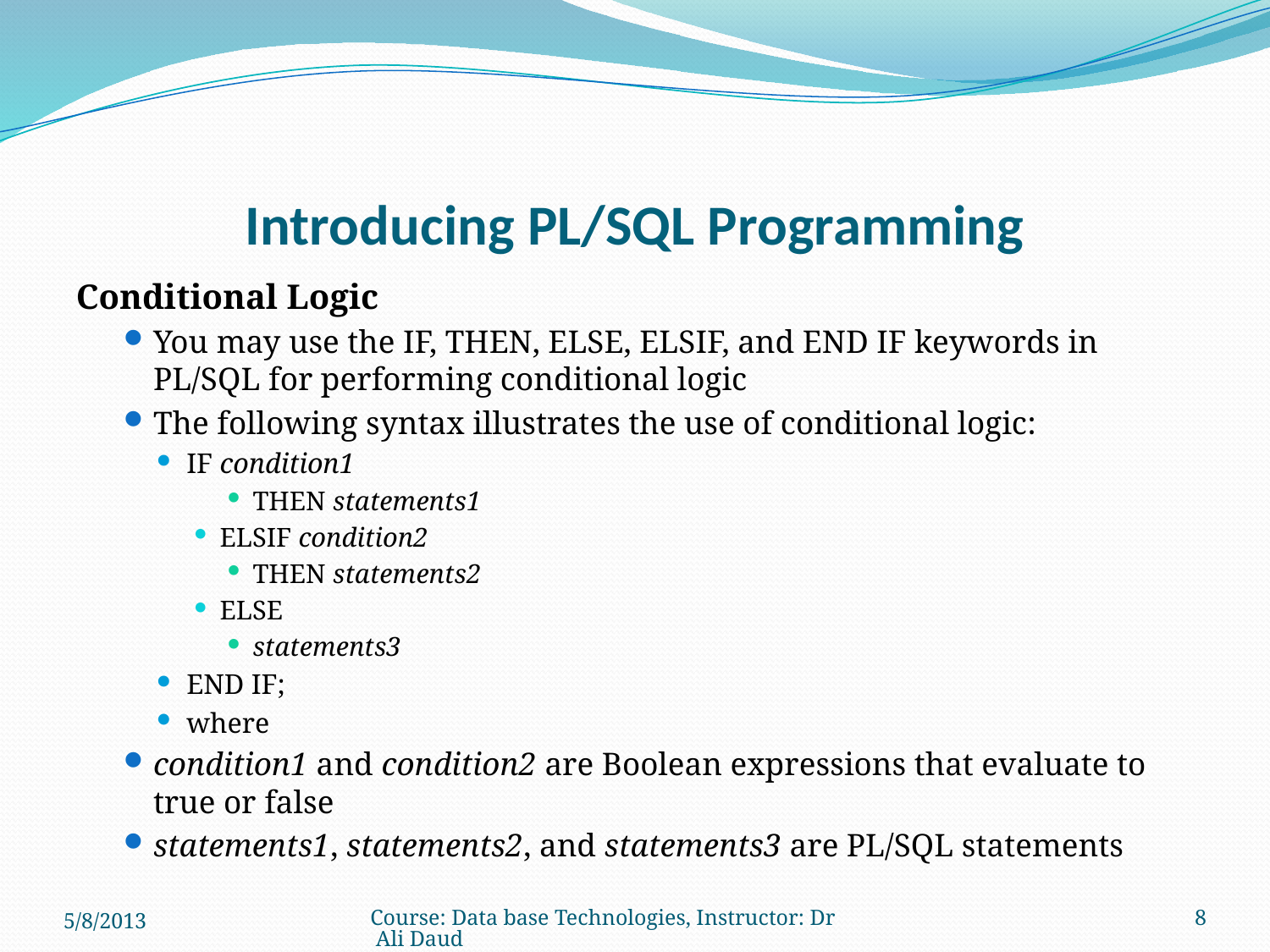

# Introducing PL/SQL Programming
Conditional Logic
You may use the IF, THEN, ELSE, ELSIF, and END IF keywords in PL/SQL for performing conditional logic
The following syntax illustrates the use of conditional logic:
IF condition1
THEN statements1
ELSIF condition2
THEN statements2
ELSE
statements3
END IF;
where
condition1 and condition2 are Boolean expressions that evaluate to true or false
statements1, statements2, and statements3 are PL/SQL statements

5/8/2013
Course: Data base Technologies, Instructor: Dr Ali Daud
8